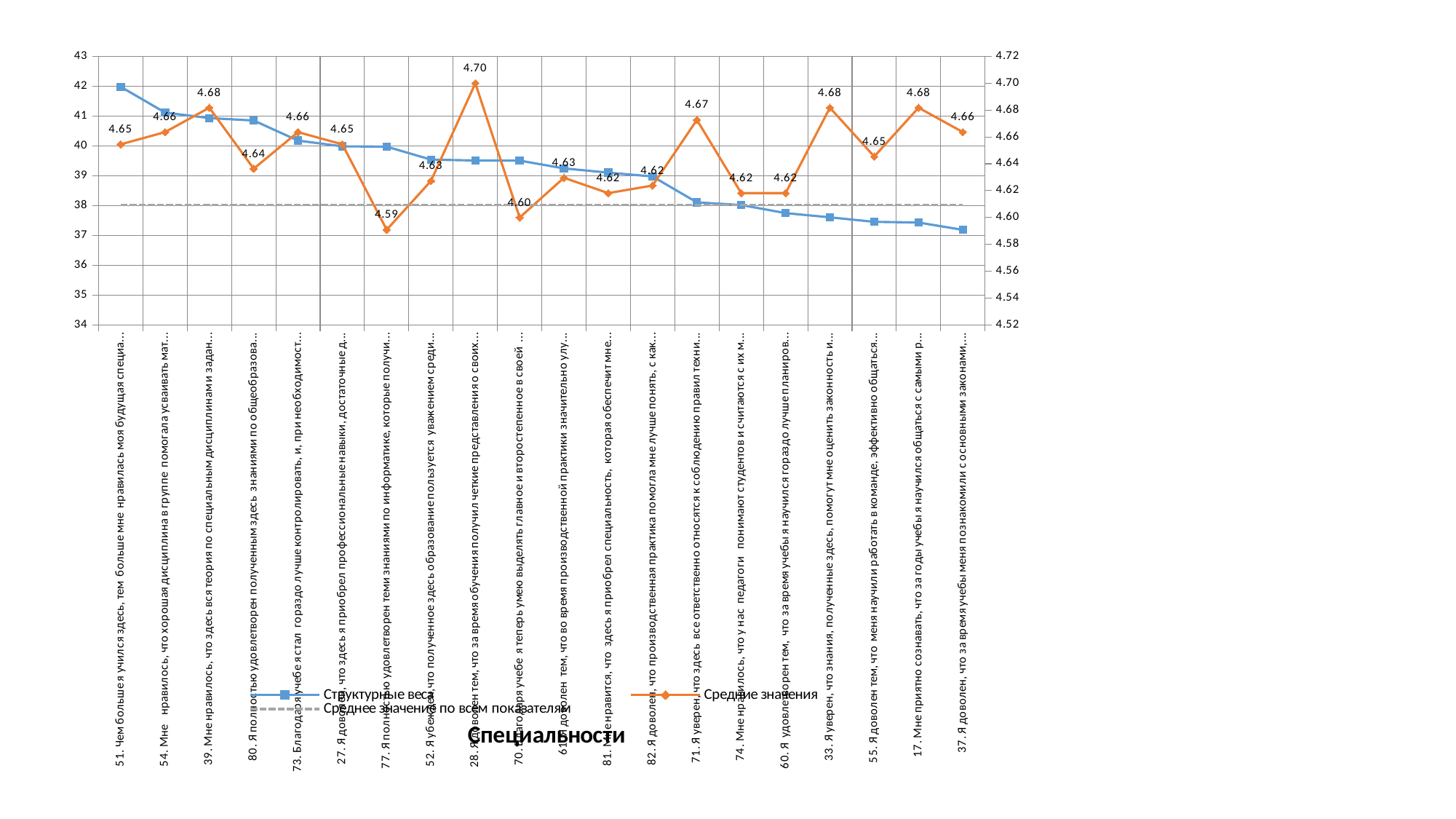

### Chart

| Category | Структурные веса | Средние значения | Среднее значение по всем показателям |
|---|---|---|---|
| 51. Чем больше я учился здесь, тем  больше мне  нравилась моя будущая специальность | 41.98232972855391 | 4.654545454545454 | 4.60955036841731 |
| 54. Мне    нравилось, что хорошая дисциплина в группе  помогала усваивать материал. | 41.1199335123708 | 4.663636363636364 | 4.60955036841731 |
| 39. Мне нравилось, что здесь вся теория по специальным дисциплинам и задания на учебной практике  взаимосвязаны между собой. | 40.933615993950475 | 4.681818181818182 | 4.60955036841731 |
| 80. Я полностью удовлетворен полученным здесь  знаниями по общеобразовательным предметам. | 40.852495139912264 | 4.636363636363637 | 4.60955036841731 |
| 73. Благодаря учебе я стал  гораздо лучше контролировать, и, при необходимости, поправлять  свою работу. | 40.17982667729397 | 4.663636363636364 | 4.60955036841731 |
| 27. Я доволен, что здесь я приобрел профессиональные навыки, достаточные для самостоятельной работы. | 39.987579045986855 | 4.654545454545454 | 4.60955036841731 |
| 77. Я полностью удовлетворен теми знаниями по информатике, которые получил здесь. | 39.97694399759589 | 4.590909090909091 | 4.60955036841731 |
| 52. Я убежден,что полученное здесь образование пользуется  уважением среди представителей моей специальности. | 39.54052192366669 | 4.627272727272727 | 4.60955036841731 |
| 28. Я доволен тем, что за время обучения получил четкие представления о своих будущих  обязанностях  | 39.51287173491407 | 4.7 | 4.60955036841731 |
| 70. Благодаря учебе  я теперь умею выделять главное и второстепенное в своей  работе. | 39.5079104495346 | 4.6 | 4.60955036841731 |
| 61. Я доволен  тем, что во время производственной практики значительно улучшил свои профессиональные умения и навыки. | 39.24576047331738 | 4.62962962962963 | 4.60955036841731 |
| 81. Мне нравится, что  здесь я приобрел специальность,  которая обеспечит мне  уважение в обществе | 39.10679827148361 | 4.618181818181818 | 4.60955036841731 |
| 82. Я доволен, что производственная практика помогла мне лучше понять, с какими трудностями я могу  встретиться в моей профессии. | 38.97655454056497 | 4.623853211009174 | 4.60955036841731 |
| 71. Я уверен, что здесь  все ответственно относятся к соблюдению правил техники безопасности. | 38.10840659560274 | 4.672727272727273 | 4.60955036841731 |
| 74. Мне нравилось, что у нас  педагоги   понимают студентов и считаются с их мнением. | 38.02027422983993 | 4.618181818181818 | 4.60955036841731 |
| 60. Я  удовлетворен тем,  что за время учебы я научился гораздо лучше планировать  свое время | 37.748345333707746 | 4.618181818181818 | 4.60955036841731 |
| 33. Я уверен, что знания, полученные здесь, помогут мне оценить законность и выгодность  условий, предлагаемых работодателем. | 37.60656444631582 | 4.681818181818182 | 4.60955036841731 |
| 55. Я доволен тем, что  меня научили работать в команде, эффективно общаться с коллегами и руководством | 37.454180226407644 | 4.6454545454545455 | 4.60955036841731 |
| 17. Мне приятно сознавать, что за годы учебы я научился общаться с самыми разными людьми.  | 37.43258099196767 | 4.681818181818182 | 4.60955036841731 |
| 37. Я доволен, что за время учебы меня познакомили с основными законами, касающимися будущей профессиональной деятельности. | 37.1856792321863 | 4.663636363636364 | 4.60955036841731 |